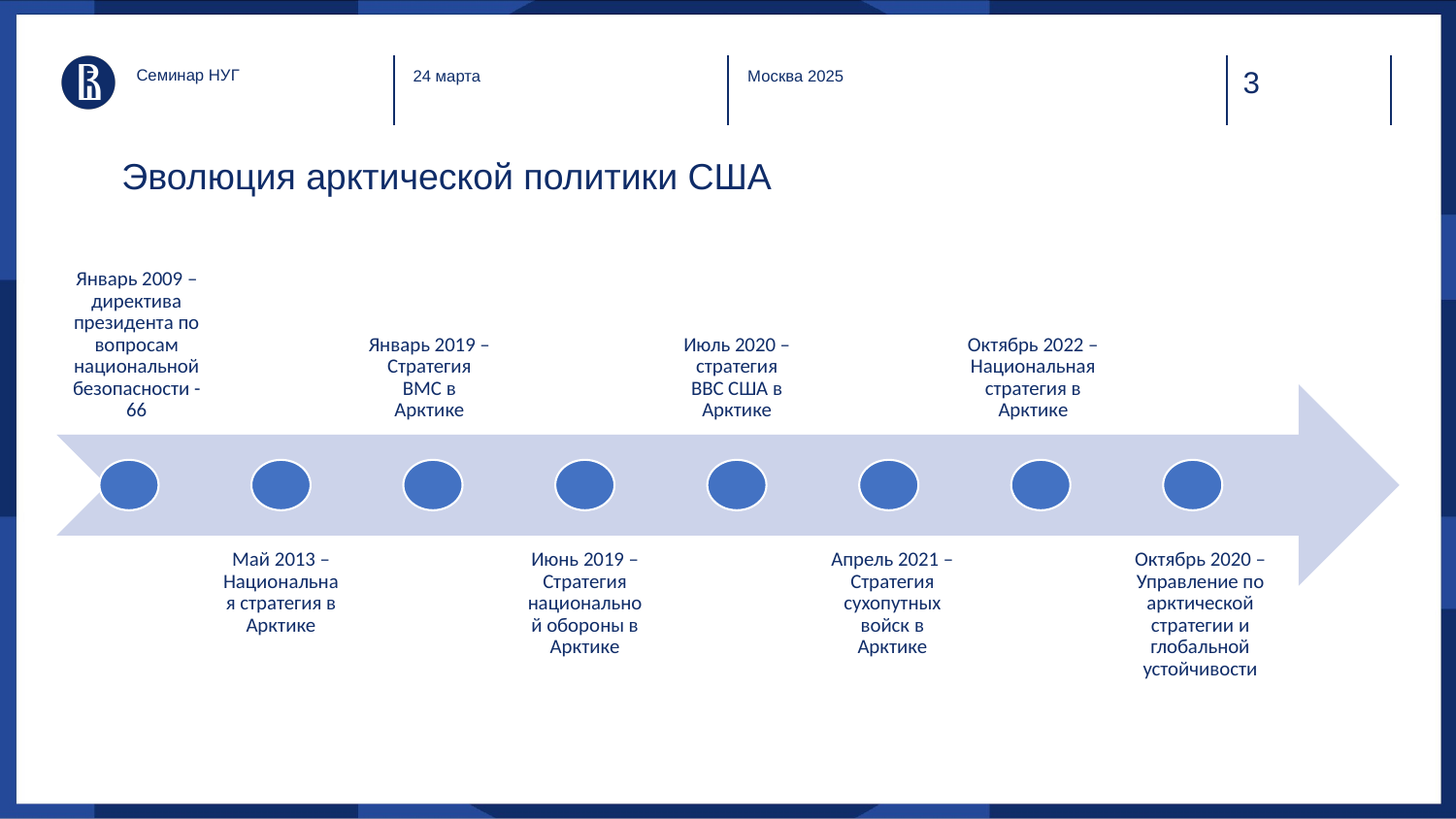

Семинар НУГ
24 марта
Москва 2025
# Эволюция арктической политики США

Январь 2009 – директива президента по вопросам национальной безопасности - 66
Январь 2019 – Стратегия ВМС в Арктике

Июль 2020 – стратегия ВВС США в Арктике
Октябрь 2022 – Национальная стратегия в Арктике

Май 2013 – Национальная стратегия в Арктике

Июнь 2019 – Стратегия национальной обороны в Арктике

Апрель 2021 – Стратегия сухопутных войск в Арктике
Октябрь 2020 – Управление по арктической стратегии и глобальной устойчивости